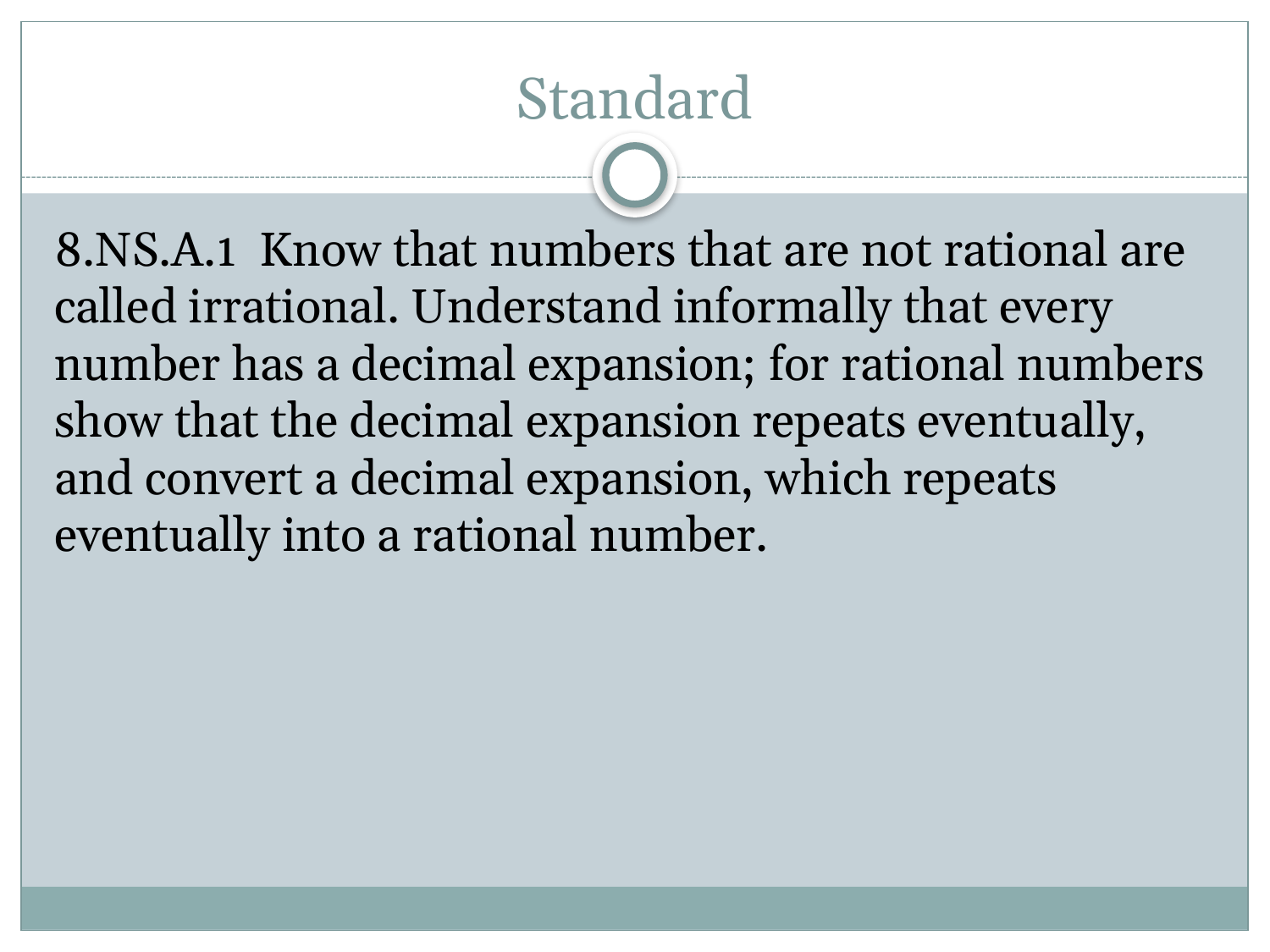

# Standard
8.NS.A.1  Know that numbers that are not rational are called irrational. Understand informally that every number has a decimal expansion; for rational numbers show that the decimal expansion repeats eventually, and convert a decimal expansion, which repeats eventually into a rational number.